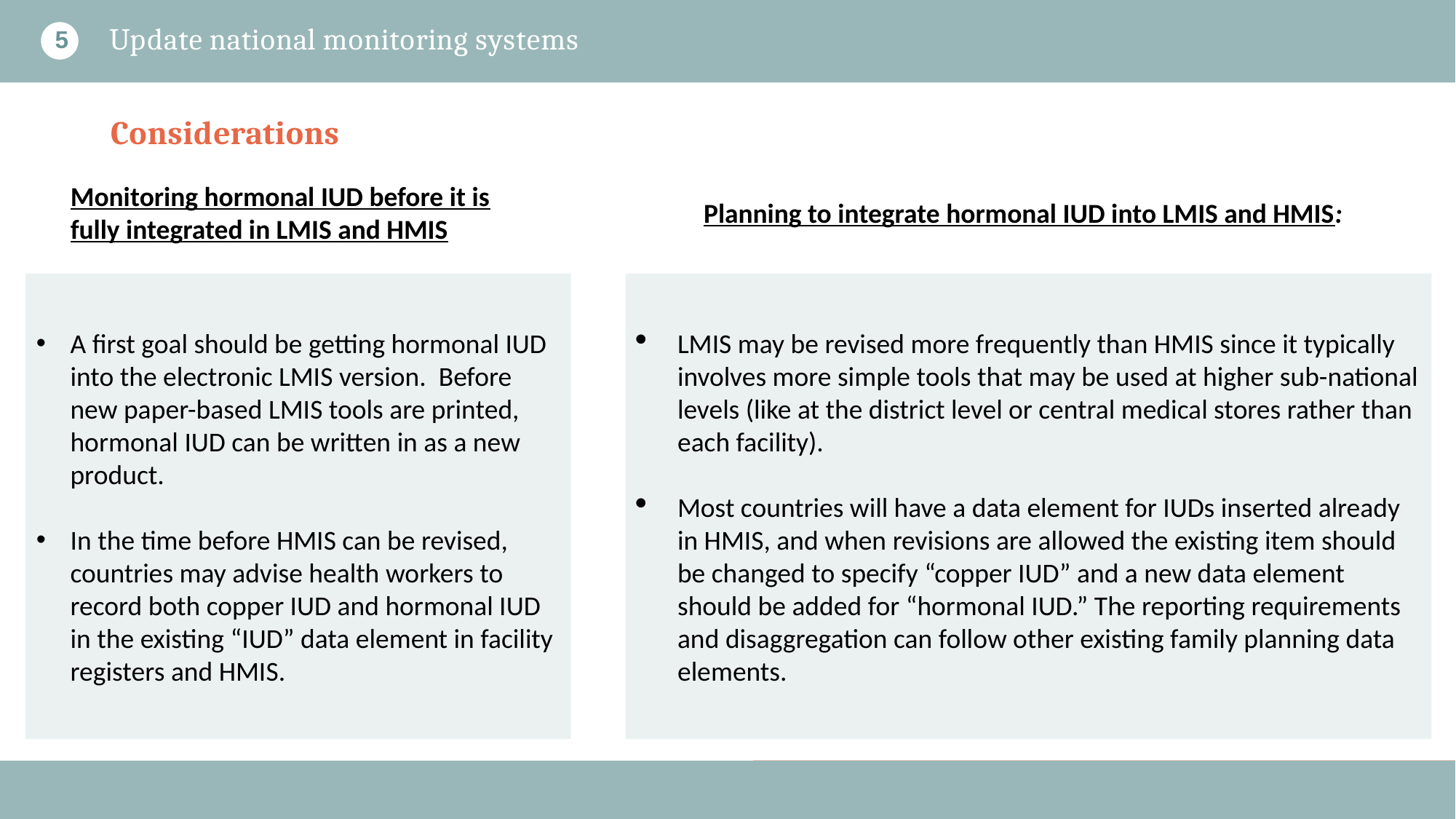

Update national monitoring systems
5
Considerations
Monitoring hormonal IUD before it is fully integrated in LMIS and HMIS
Planning to integrate hormonal IUD into LMIS and HMIS:
A first goal should be getting hormonal IUD into the electronic LMIS version.  Before new paper-based LMIS tools are printed, hormonal IUD can be written in as a new product.

In the time before HMIS can be revised, countries may advise health workers to record both copper IUD and hormonal IUD in the existing “IUD” data element in facility registers and HMIS.
LMIS may be revised more frequently than HMIS since it typically involves more simple tools that may be used at higher sub-national levels (like at the district level or central medical stores rather than each facility).

Most countries will have a data element for IUDs inserted already in HMIS, and when revisions are allowed the existing item should be changed to specify “copper IUD” and a new data element should be added for “hormonal IUD.” The reporting requirements and disaggregation can follow other existing family planning data elements.